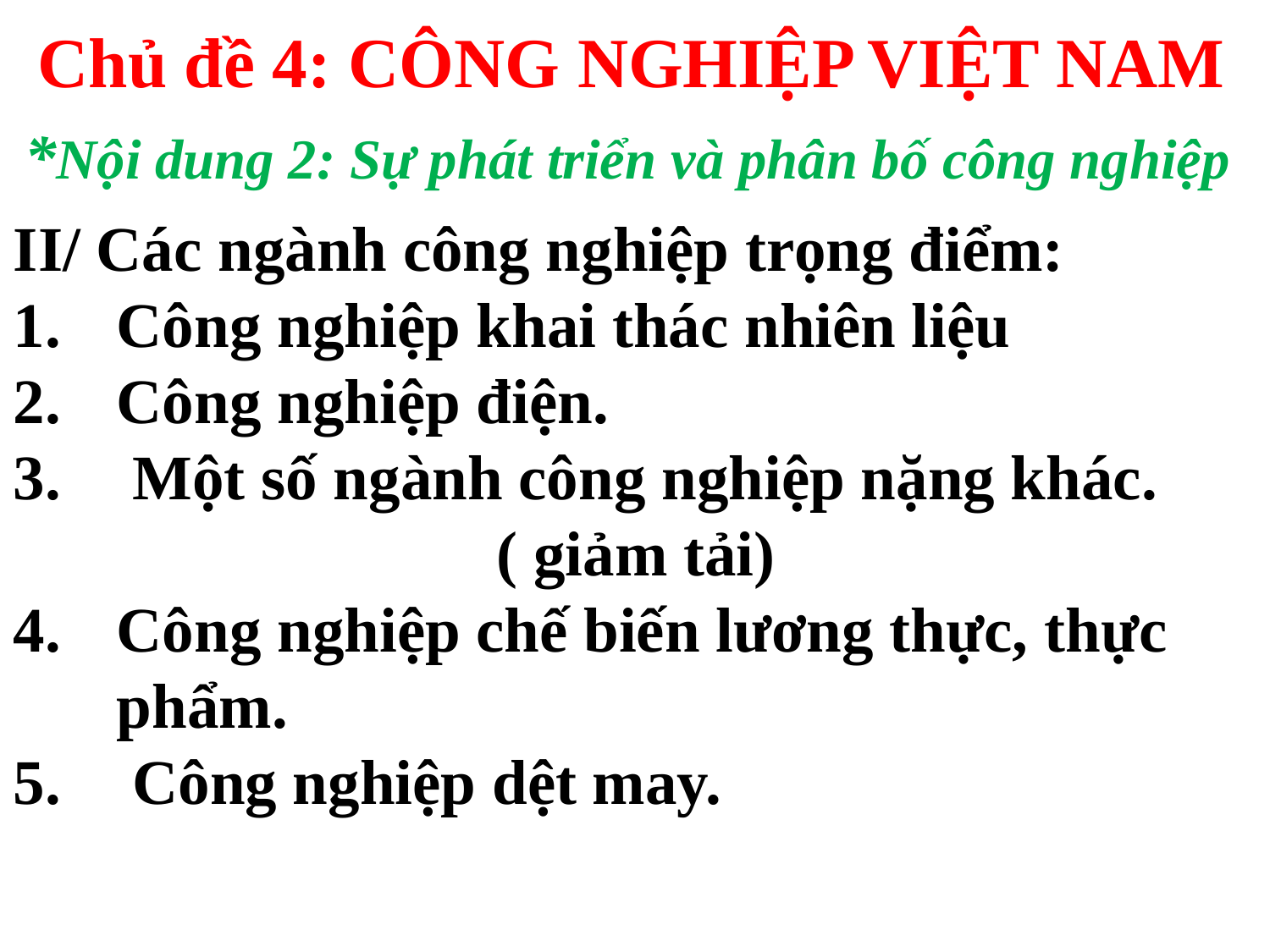

Chủ đề 4: CÔNG NGHIỆP VIỆT NAM
*Nội dung 2: Sự phát triển và phân bố công nghiệp

II/ Các ngành công nghiệp trọng điểm:
Công nghiệp khai thác nhiên liệu
Công nghiệp điện.
 Một số ngành công nghiệp nặng khác.
( giảm tải)
Công nghiệp chế biến lương thực, thực phẩm.
 Công nghiệp dệt may.